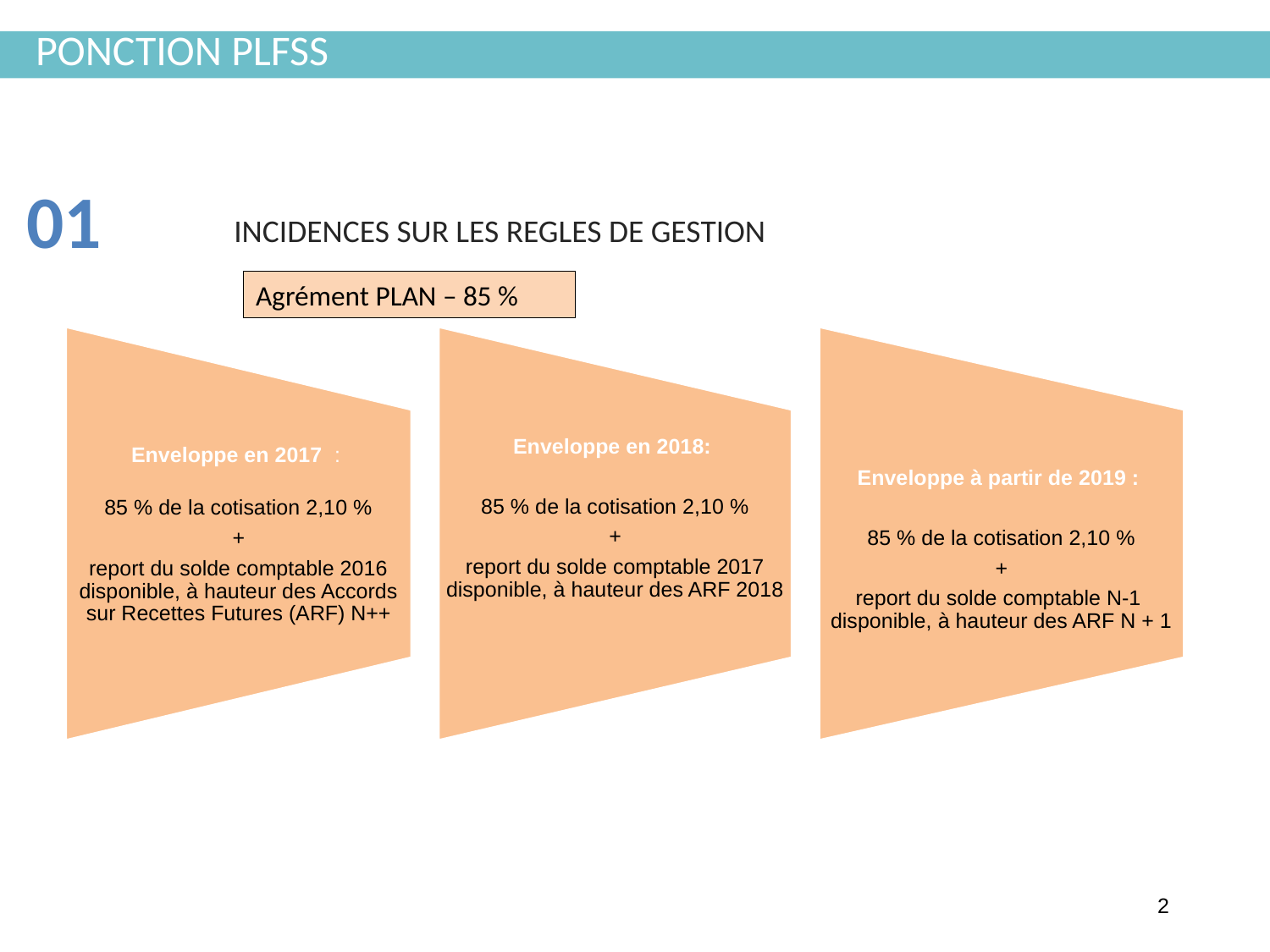

Mardi 30 mai 2017
# PONCTION PLFSS
01
INCIDENCES SUR LES REGLES DE GESTION

Agrément PLAN – 85 %

Enveloppe en 2017  :
                                                         85 % de la cotisation 2,10 %
+
report du solde comptable 2016 disponible, à hauteur des Accords sur Recettes Futures (ARF) N++

Enveloppe en 2018:

85 % de la cotisation 2,10 %
+
report du solde comptable 2017 disponible, à hauteur des ARF 2018

Enveloppe à partir de 2019 :

85 % de la cotisation 2,10 %
+
report du solde comptable N-1  disponible, à hauteur des ARF N + 1